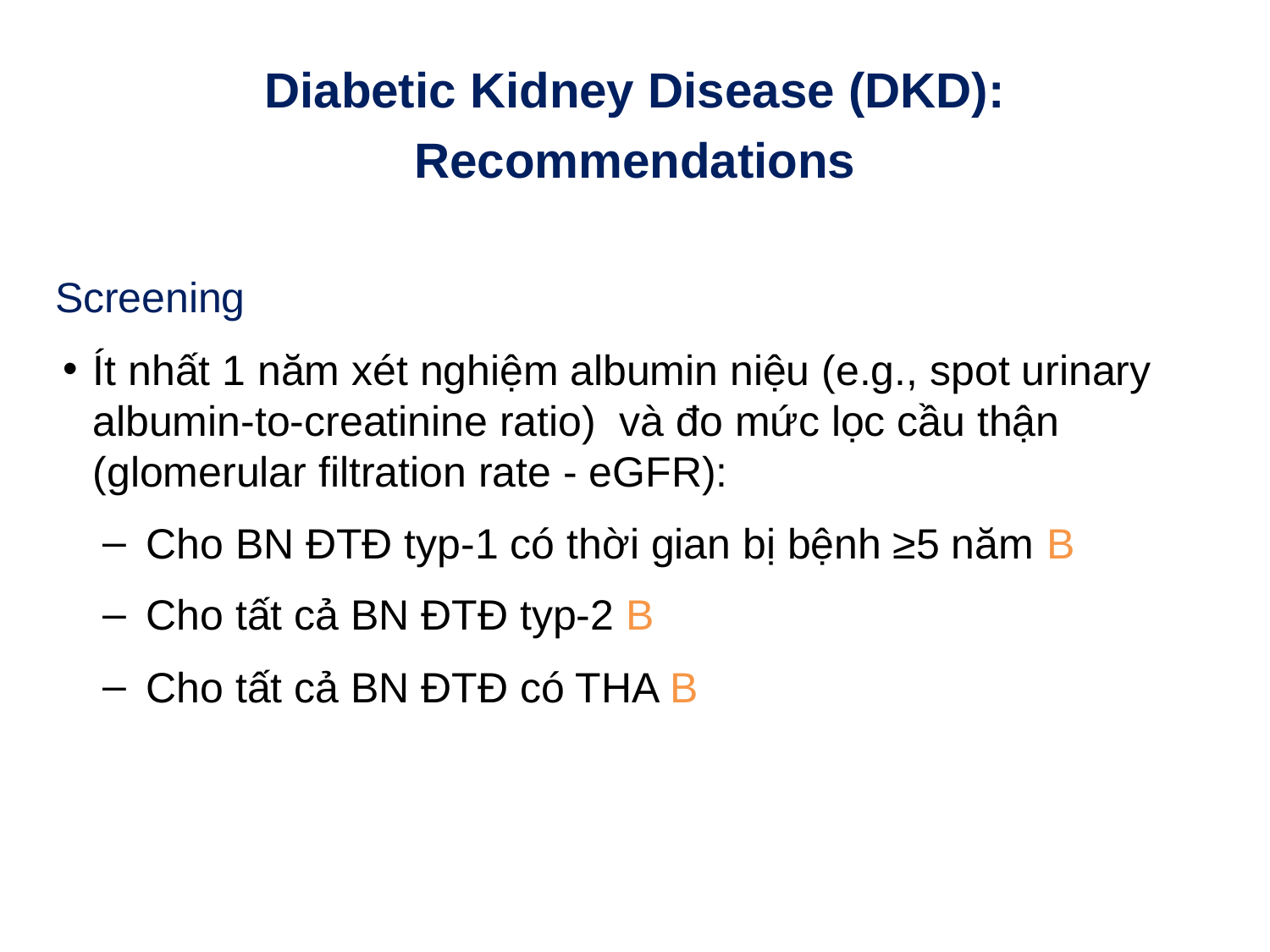

# Diabetic Kidney Disease (DKD): Recommendations
Screening
Ít nhất 1 năm xét nghiệm albumin niệu (e.g., spot urinary albumin-to-creatinine ratio)  và đo mức lọc cầu thận (glomerular filtration rate - eGFR):
 Cho BN ĐTĐ typ-1 có thời gian bị bệnh ≥5 năm B
 Cho tất cả BN ĐTĐ typ-2 B
 Cho tất cả BN ĐTĐ có THA B

Microvascular Complications and Foot Care:
Standards of Medical Care in Diabetes - 2018. Diabetes Care 2018; 41 (Suppl. 1): S105-S118